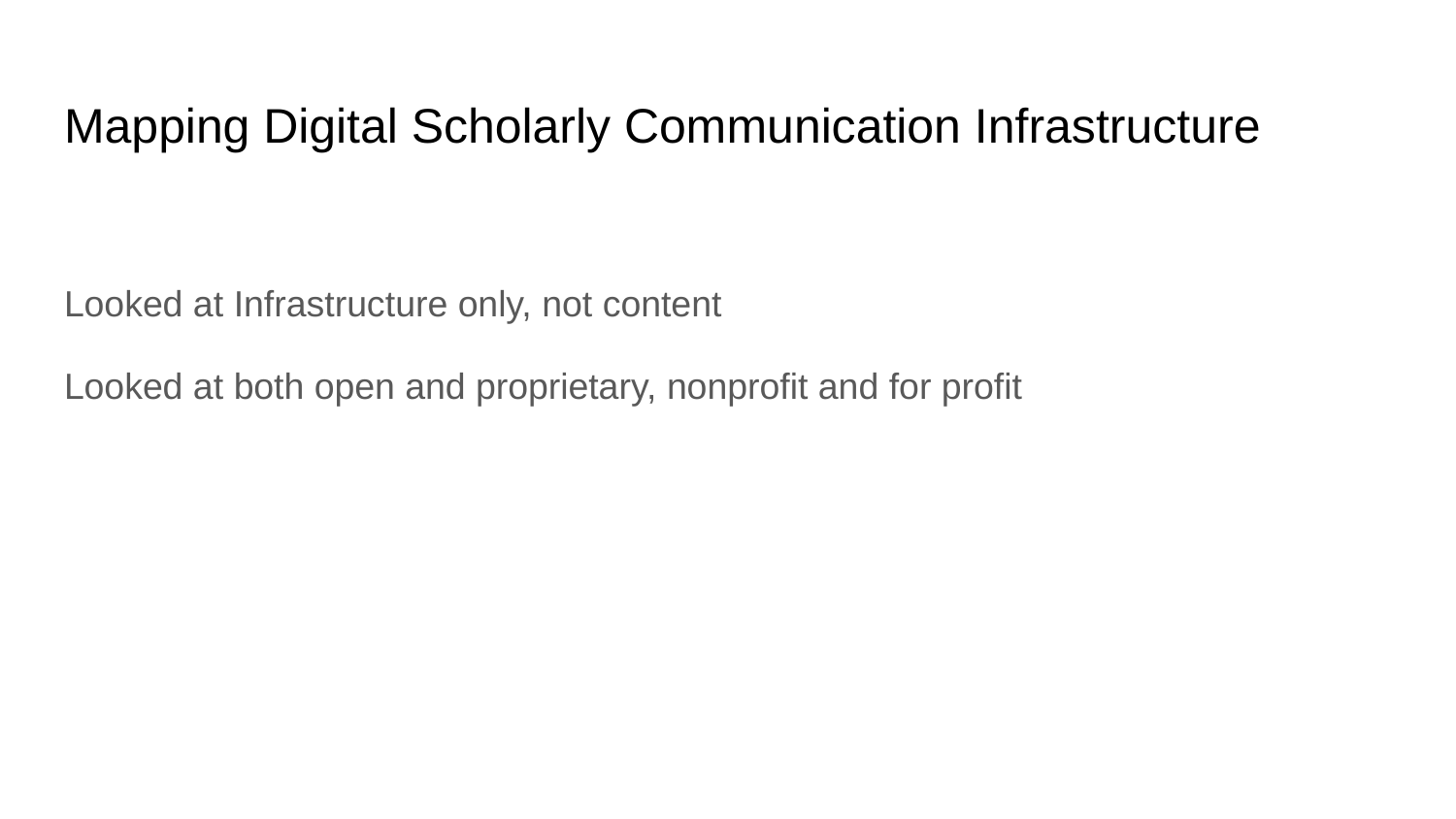

# Mapping Digital Scholarly Communication Infrastructure

Looked at Infrastructure only, not content
Looked at both open and proprietary, nonprofit and for profit